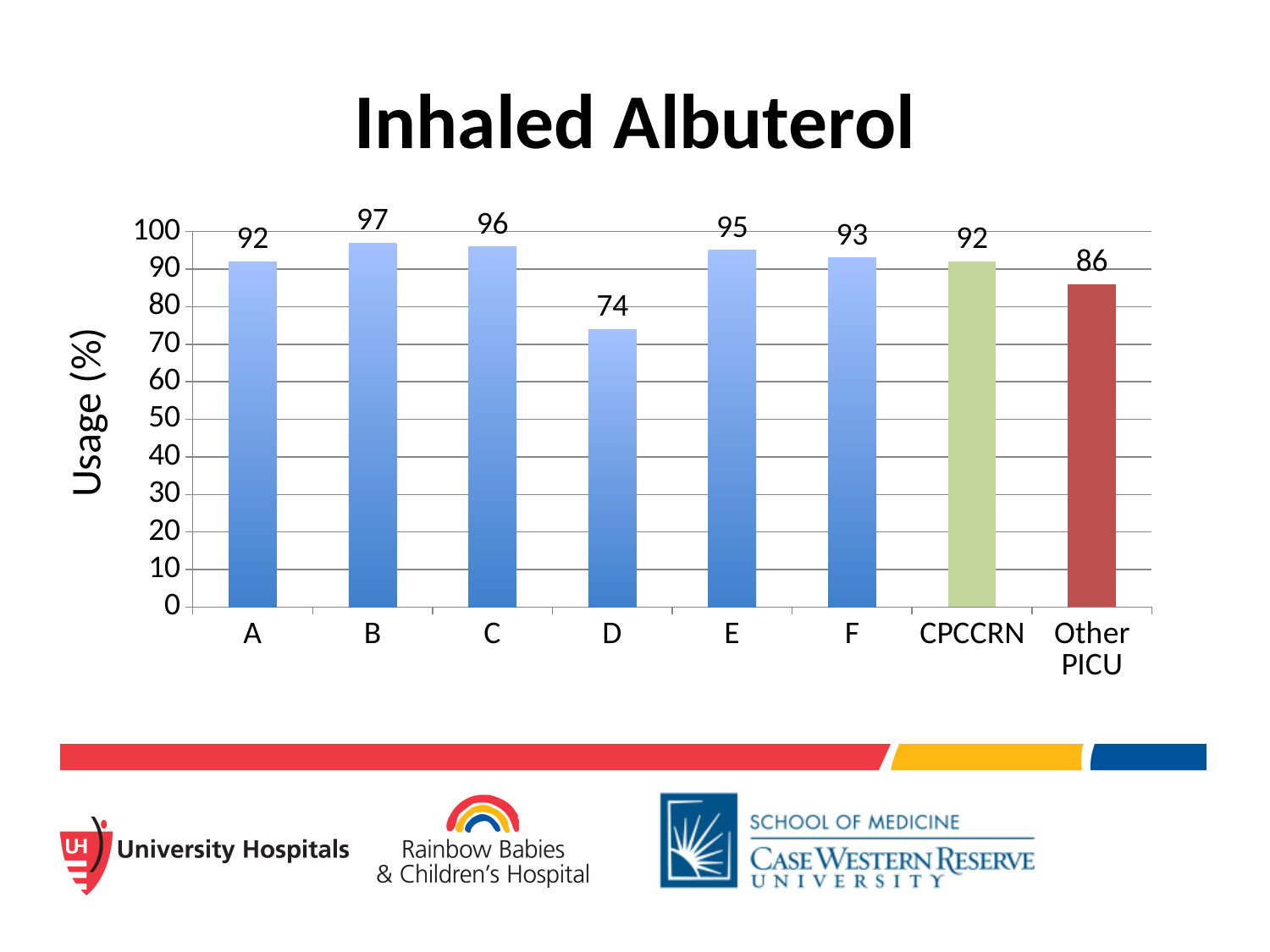

# Inhaled Albuterol

### Chart

| Category | Column1 |
|---|---|
| A | 92.0 |
| B | 97.0 |
| C | 96.0 |
| D | 74.0 |
| E | 95.0 |
| F | 93.0 |
| CPCCRN | 92.0 |
| Other PICU | 86.0 |
Usage (%)